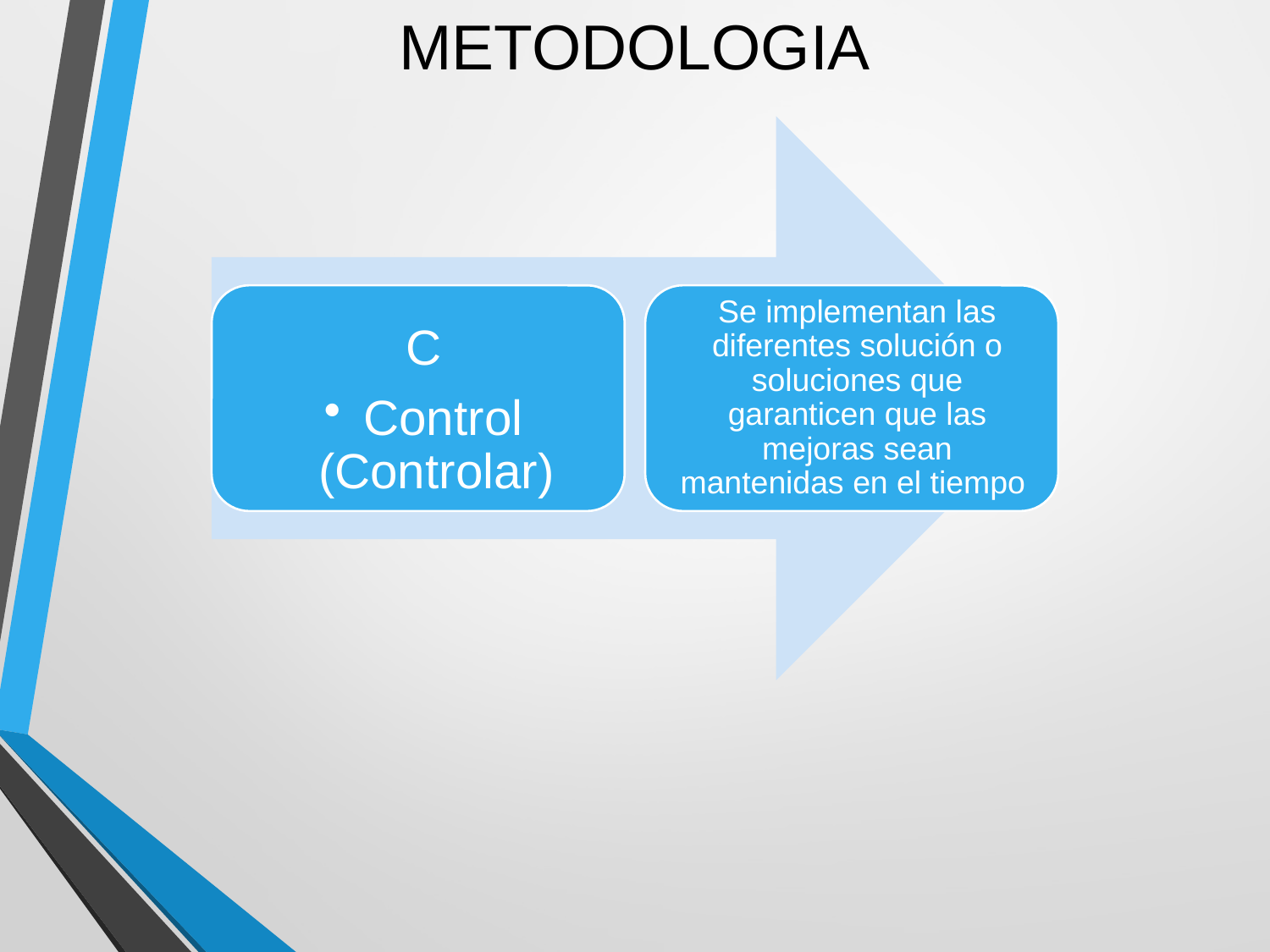

METODOLOGIA
C
Control (Controlar)
Se implementan las diferentes solución o soluciones que garanticen que las mejoras sean mantenidas en el tiempo